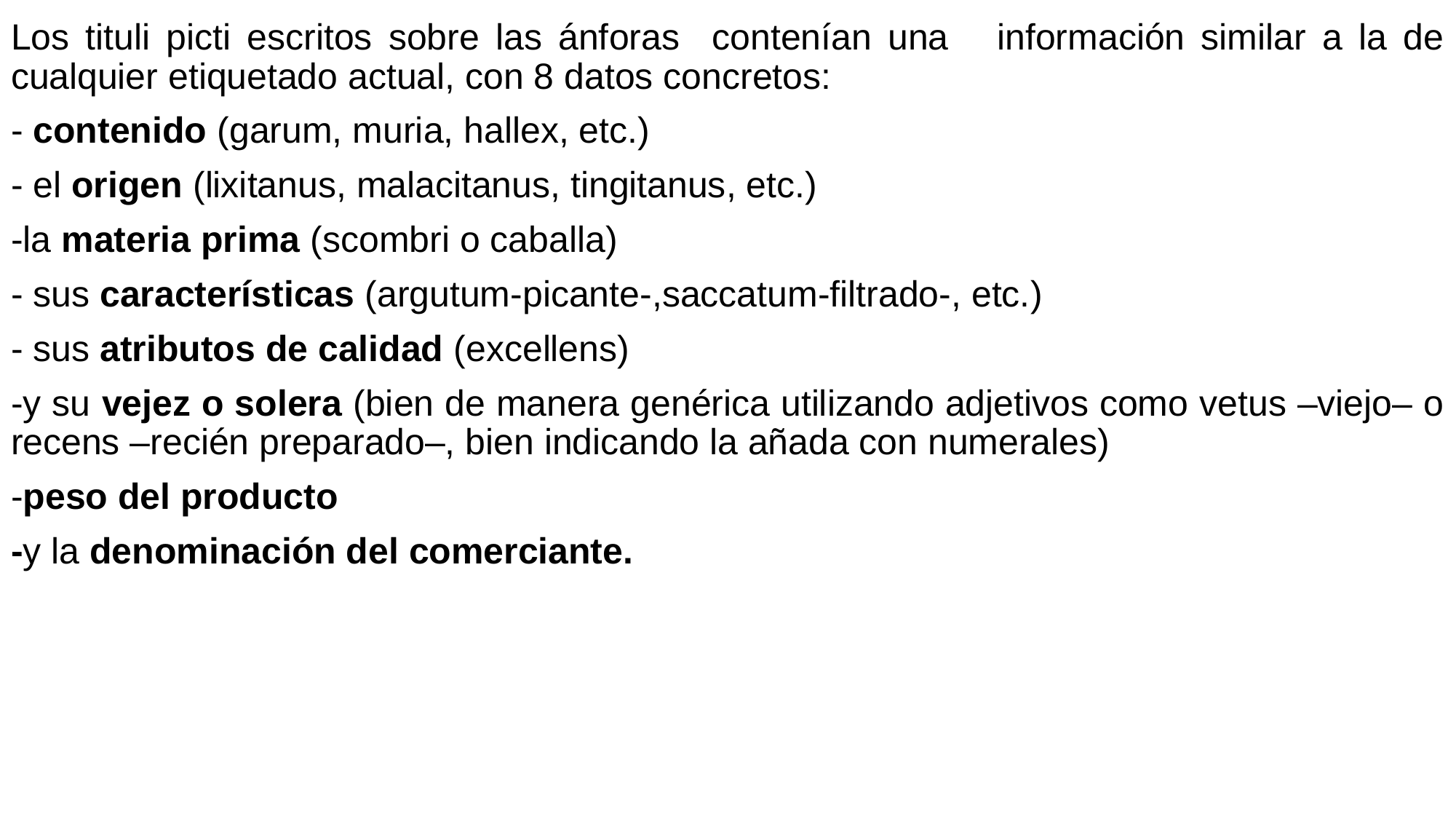

Los tituli picti escritos sobre las ánforas  contenían una   información similar a la de cualquier etiquetado actual, con 8 datos concretos:
- contenido (garum, muria, hallex, etc.)
- el origen (lixitanus, malacitanus, tingitanus, etc.)
-la materia prima (scombri o caballa)
- sus características (argutum-picante-,saccatum-filtrado-, etc.)
- sus atributos de calidad (excellens)
-y su vejez o solera (bien de manera genérica utilizando adjetivos como vetus –viejo– o recens –recién preparado–, bien indicando la añada con numerales)
-peso del producto
-y la denominación del comerciante.